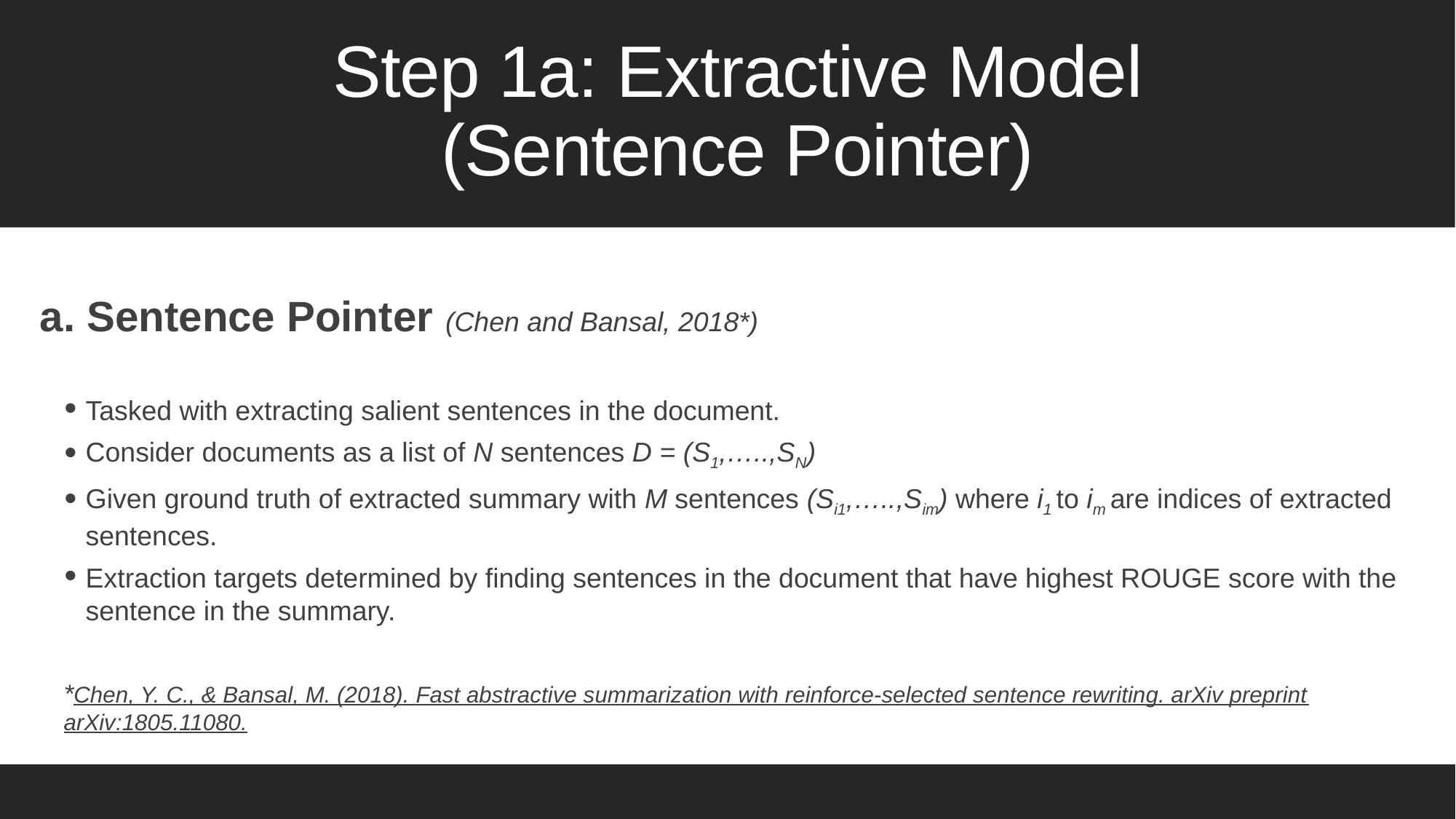

Step 1a: Extractive Model (Sentence Pointer)
a. Sentence Pointer (Chen and Bansal, 2018*)

Tasked with extracting salient sentences in the document.
Consider documents as a list of N sentences D = (S1,…..,SN)
Given ground truth of extracted summary with M sentences (Si1,…..,Sim) where i1 to im are indices of extracted sentences.
Extraction targets determined by finding sentences in the document that have highest ROUGE score with the sentence in the summary.

*Chen, Y. C., & Bansal, M. (2018). Fast abstractive summarization with reinforce-selected sentence rewriting. arXiv preprint arXiv:1805.11080.